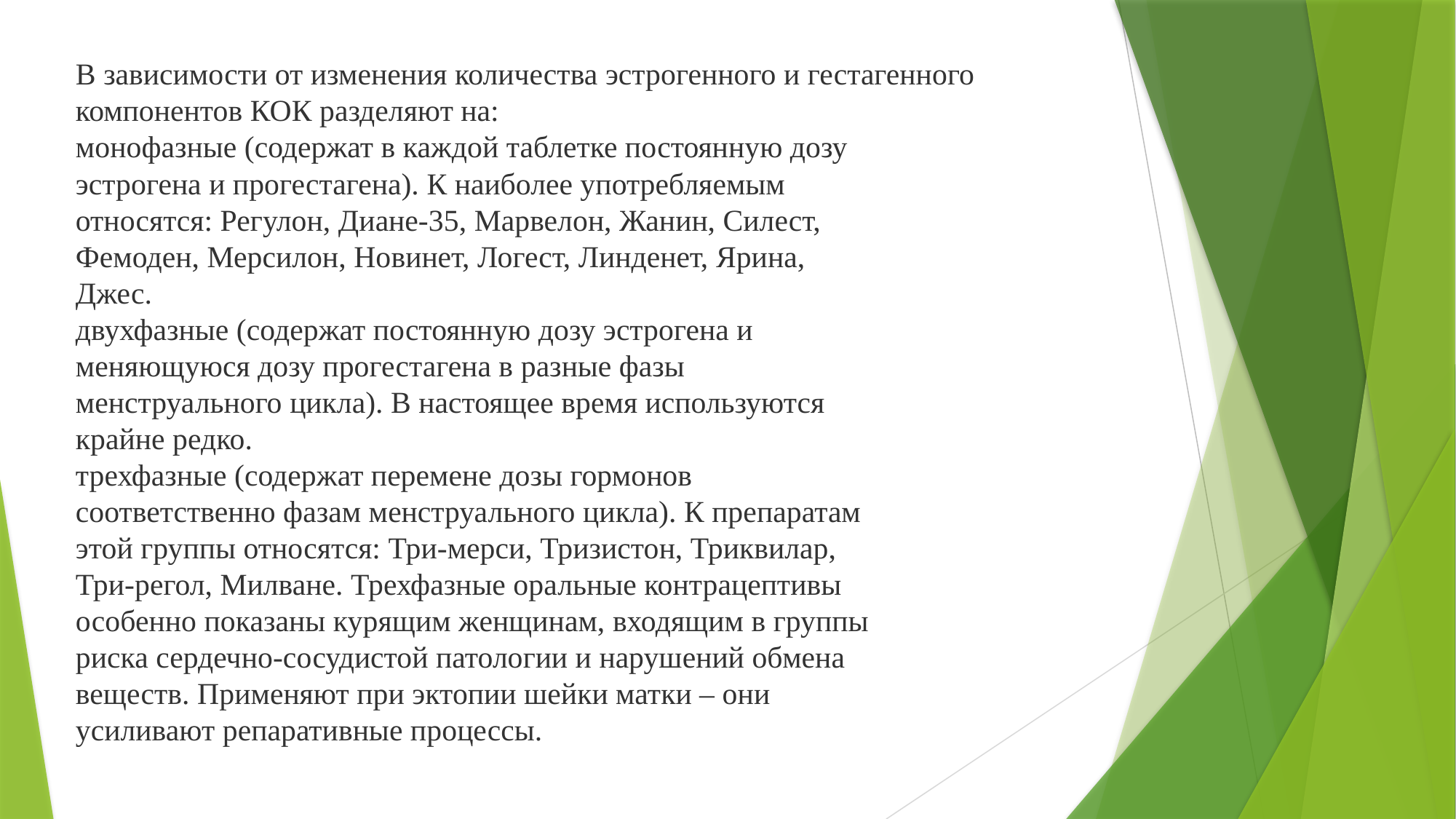

В зависимости от изменения количества эстрогенного и гестагенного компонентов КОК разделяют на:
монофазные (содержат в каждой таблетке постоянную дозу
эстрогена и прогестагена). К наиболее употребляемым
относятся: Регулон, Диане-35, Марвелон, Жанин, Силест,
Фемоден, Мерсилон, Новинет, Логест, Линденет, Ярина,
Джес.
двухфазные (содержат постоянную дозу эстрогена и
меняющуюся дозу прогестагена в разные фазы
менструального цикла). В настоящее время используются
крайне редко.
трехфазные (содержат перемене дозы гормонов
соответственно фазам менструального цикла). К препаратам
этой группы относятся: Три-мерси, Тризистон, Триквилар,
Три-регол, Милване. Трехфазные оральные контрацептивы
особенно показаны курящим женщинам, входящим в группы
риска сердечно-сосудистой патологии и нарушений обмена
веществ. Применяют при эктопии шейки матки – они
усиливают репаративные процессы.